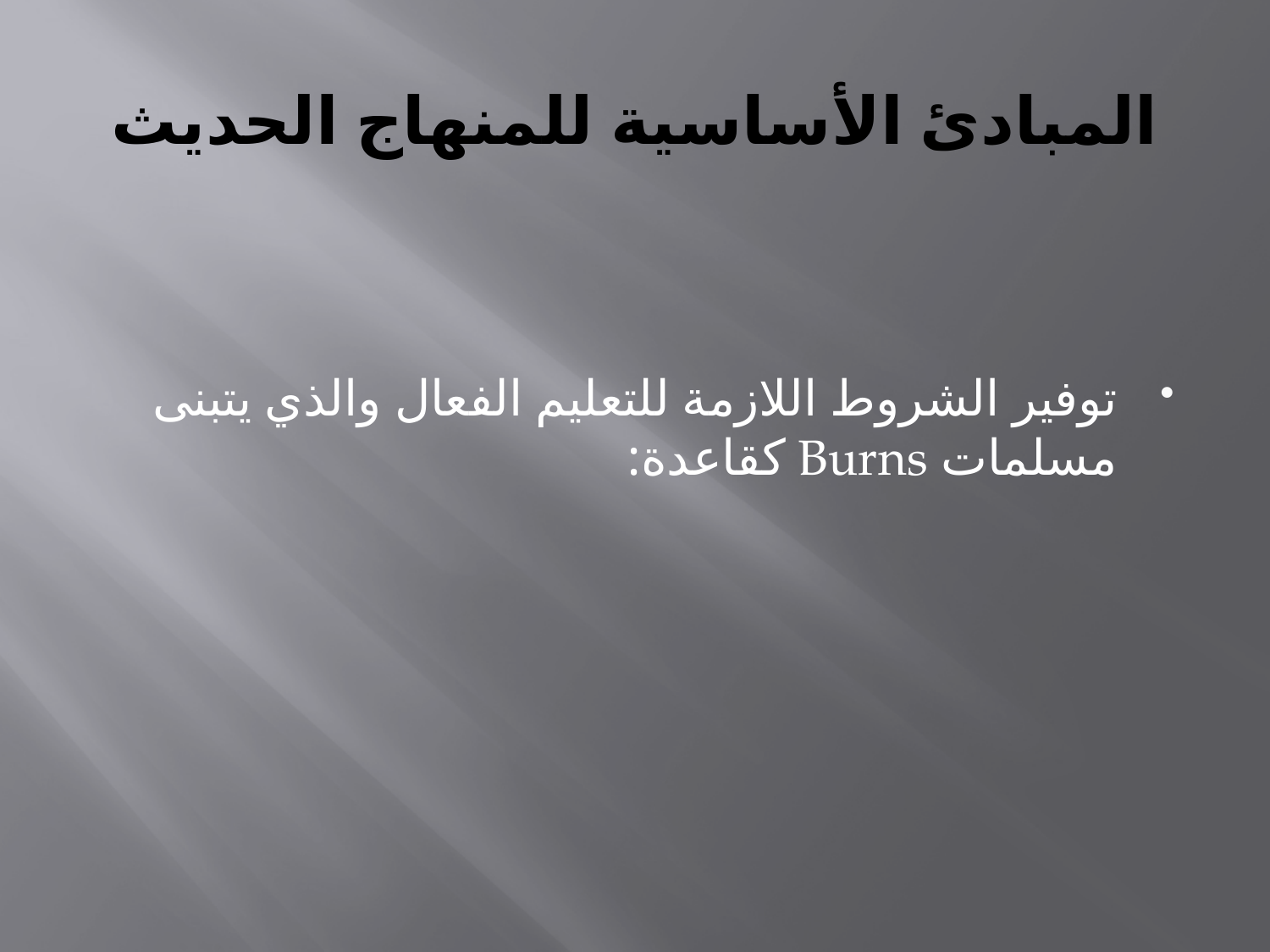

# المبادئ الأساسية للمنهاج الحديث

توفير الشروط اللازمة للتعليم الفعال والذي يتبنى مسلمات Burns كقاعدة: